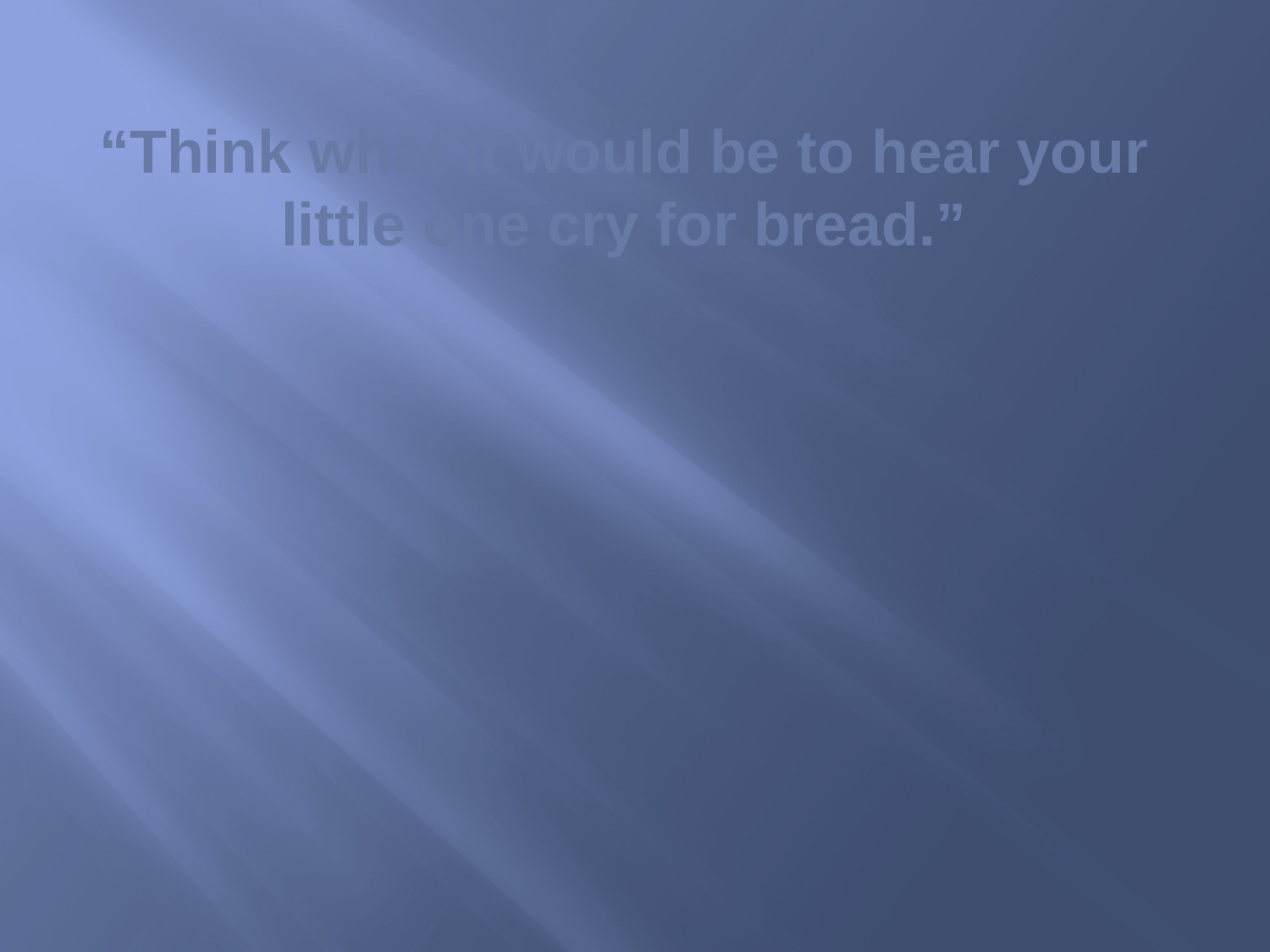

# “Think what it would be to hear your little one cry for bread.”